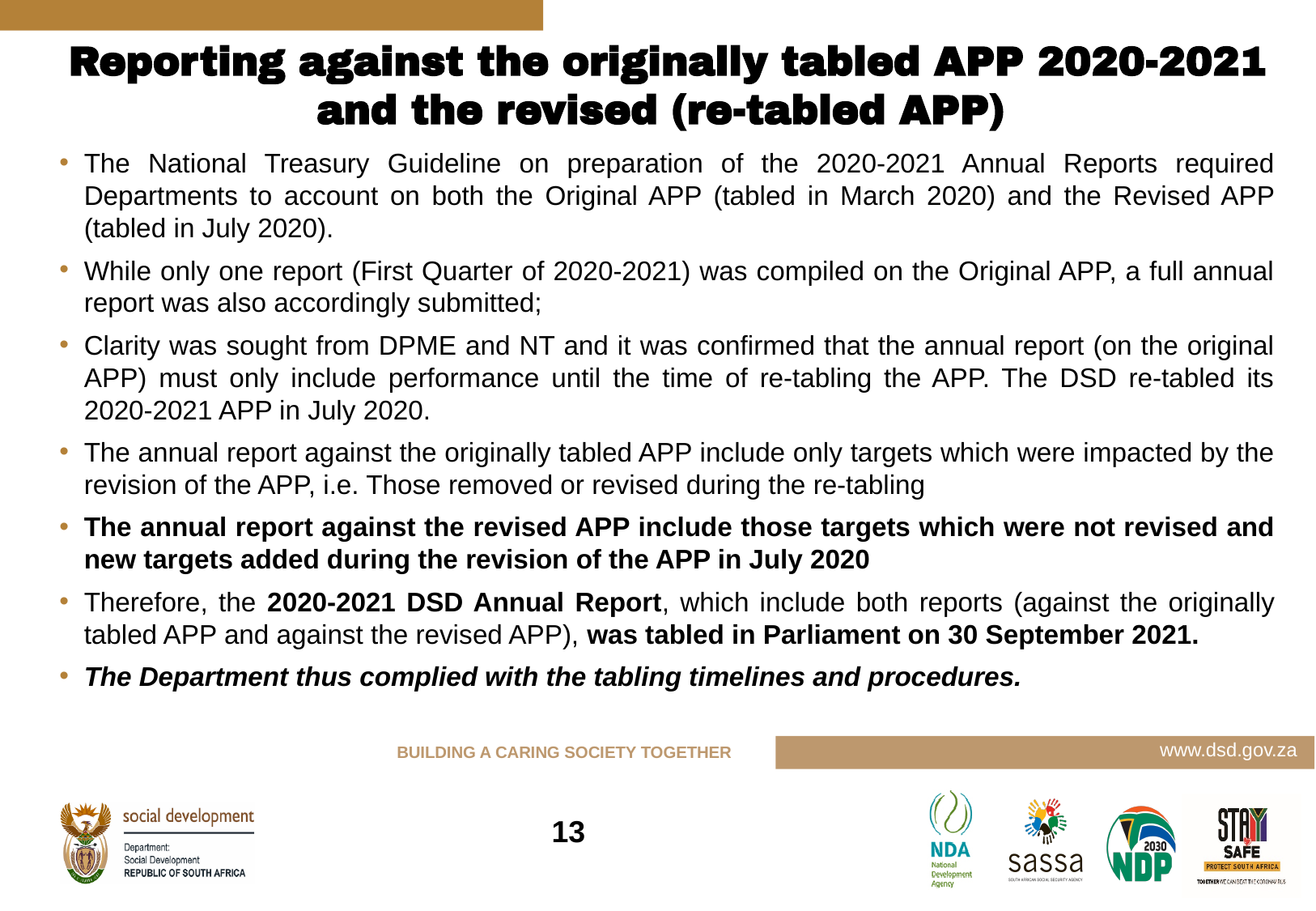

Reporting against the originally tabled APP 2020-2021 and the revised (re-tabled APP)
The National Treasury Guideline on preparation of the 2020-2021 Annual Reports required Departments to account on both the Original APP (tabled in March 2020) and the Revised APP (tabled in July 2020).
While only one report (First Quarter of 2020-2021) was compiled on the Original APP, a full annual report was also accordingly submitted;
Clarity was sought from DPME and NT and it was confirmed that the annual report (on the original APP) must only include performance until the time of re-tabling the APP. The DSD re-tabled its 2020-2021 APP in July 2020.
The annual report against the originally tabled APP include only targets which were impacted by the revision of the APP, i.e. Those removed or revised during the re-tabling
The annual report against the revised APP include those targets which were not revised and new targets added during the revision of the APP in July 2020
Therefore, the 2020-2021 DSD Annual Report, which include both reports (against the originally tabled APP and against the revised APP), was tabled in Parliament on 30 September 2021.
The Department thus complied with the tabling timelines and procedures.
13